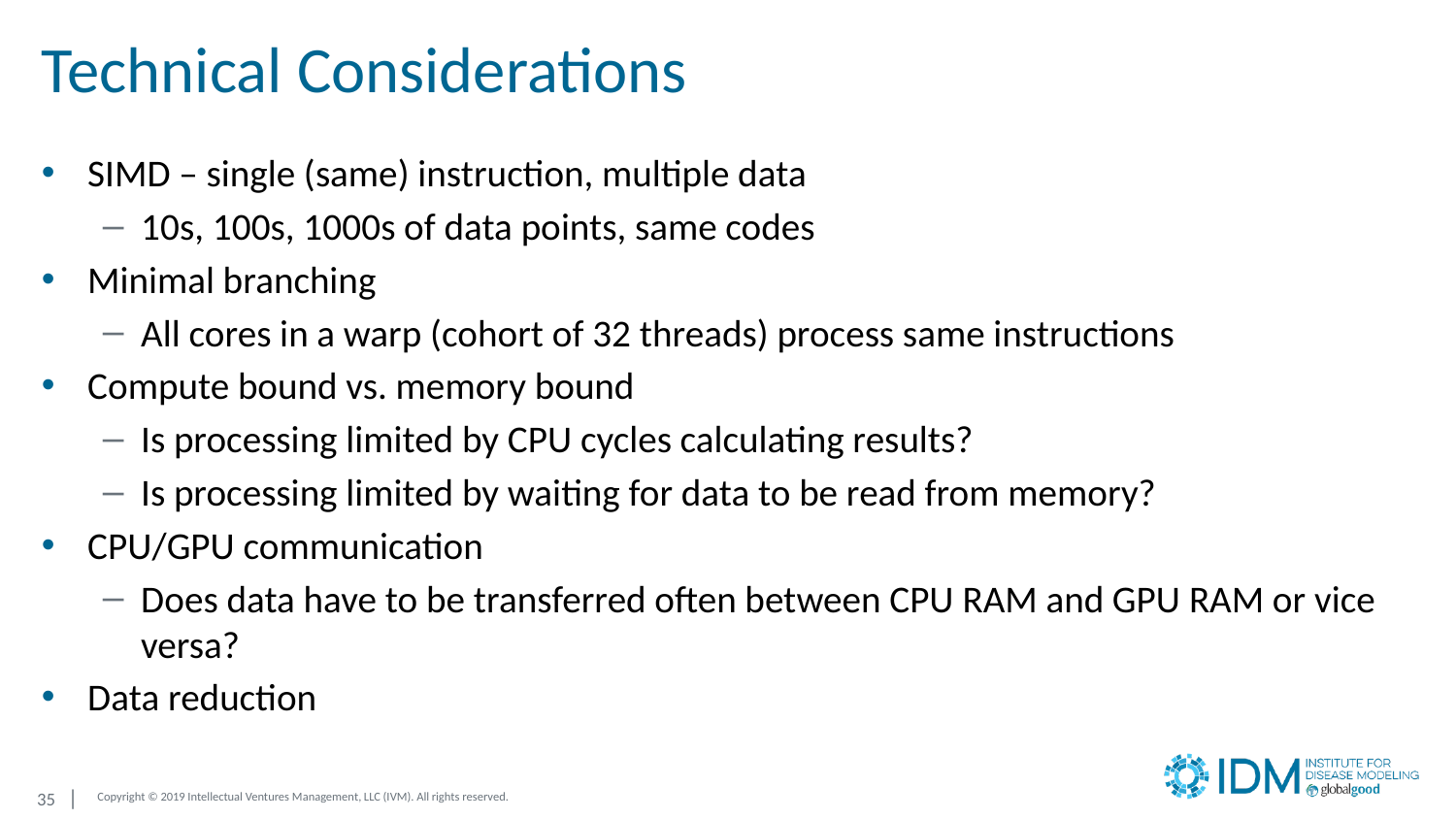

# Technical Considerations
SIMD – single (same) instruction, multiple data
10s, 100s, 1000s of data points, same codes
Minimal branching
All cores in a warp (cohort of 32 threads) process same instructions
Compute bound vs. memory bound
Is processing limited by CPU cycles calculating results?
Is processing limited by waiting for data to be read from memory?
CPU/GPU communication
Does data have to be transferred often between CPU RAM and GPU RAM or vice versa?
Data reduction